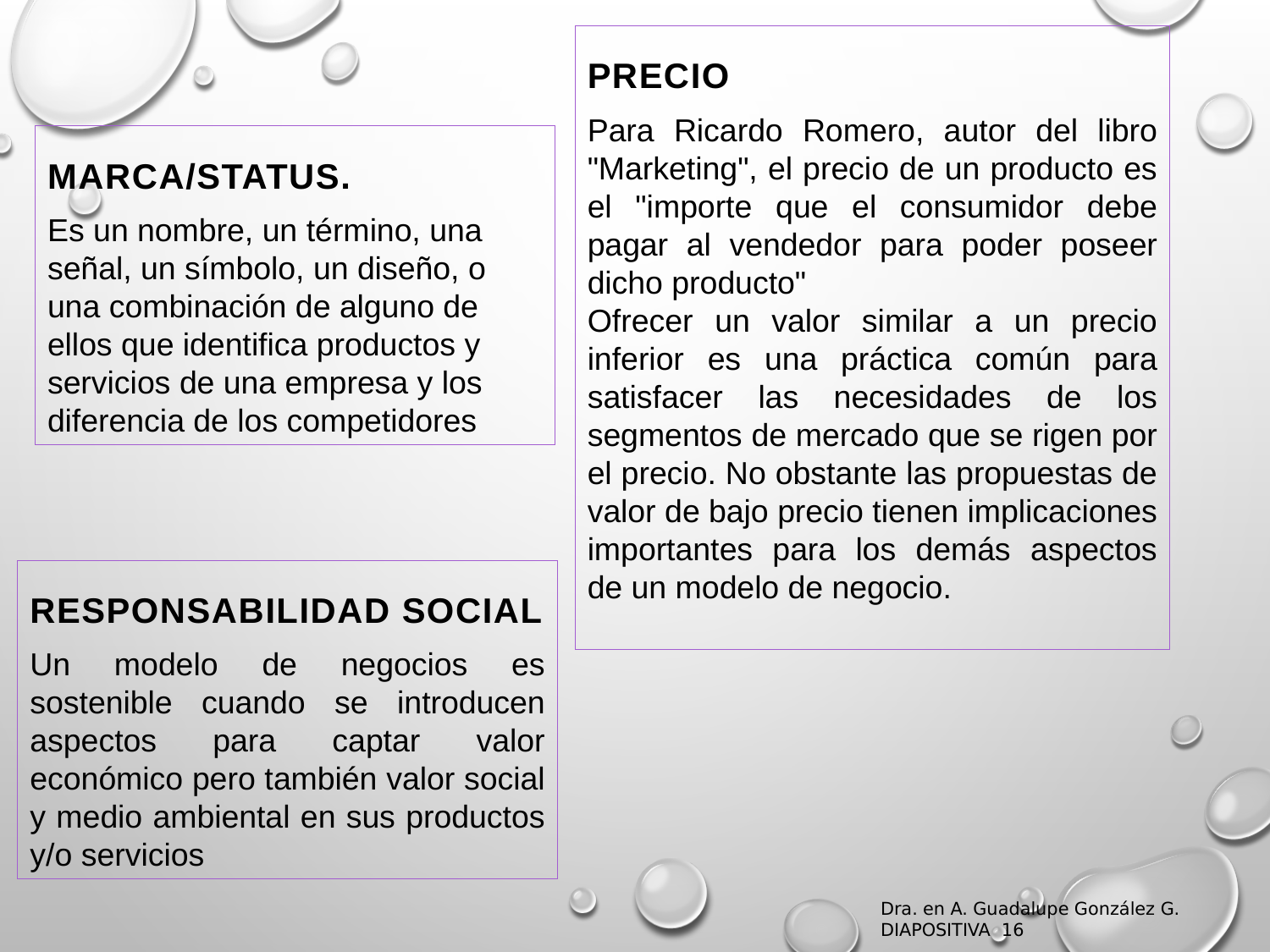

PRECIO
Para Ricardo Romero, autor del libro "Marketing", el precio de un producto es el "importe que el consumidor debe pagar al vendedor para poder poseer dicho producto"
Ofrecer un valor similar a un precio inferior es una práctica común para satisfacer las necesidades de los segmentos de mercado que se rigen por el precio. No obstante las propuestas de valor de bajo precio tienen implicaciones importantes para los demás aspectos de un modelo de negocio.
MARCA/STATUS.
Es un nombre, un término, una señal, un símbolo, un diseño, o una combinación de alguno de ellos que identifica productos y servicios de una empresa y los diferencia de los competidores
RESPONSABILIDAD SOCIAL
Un modelo de negocios es sostenible cuando se introducen aspectos para captar valor económico pero también valor social y medio ambiental en sus productos y/o servicios
Dra. en A. Guadalupe González G. DIAPOSITIVA  16